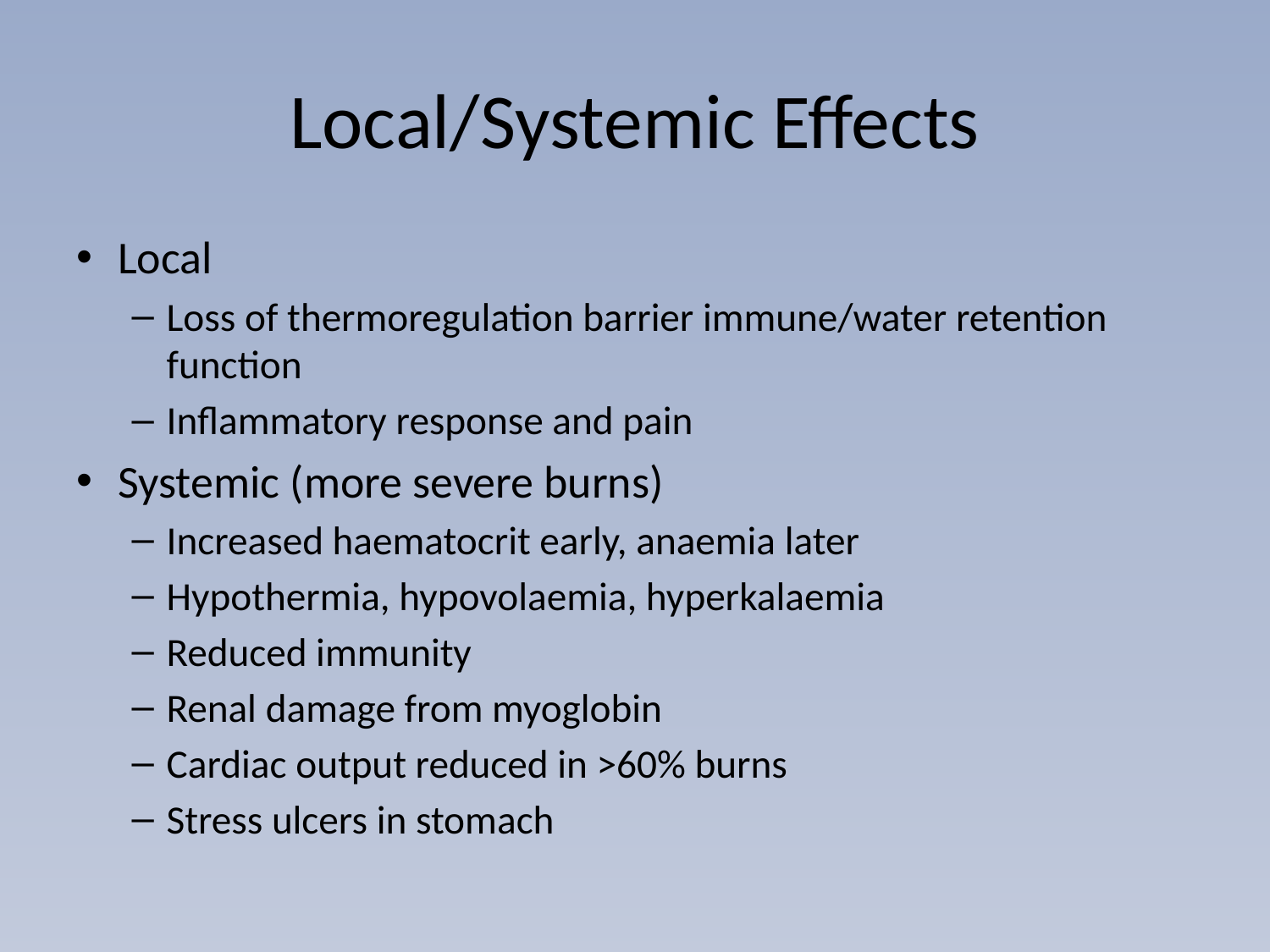

# Local/Systemic Effects
Local
Loss of thermoregulation barrier immune/water retention function
Inflammatory response and pain
Systemic (more severe burns)
Increased haematocrit early, anaemia later
Hypothermia, hypovolaemia, hyperkalaemia
Reduced immunity
Renal damage from myoglobin
Cardiac output reduced in >60% burns
Stress ulcers in stomach